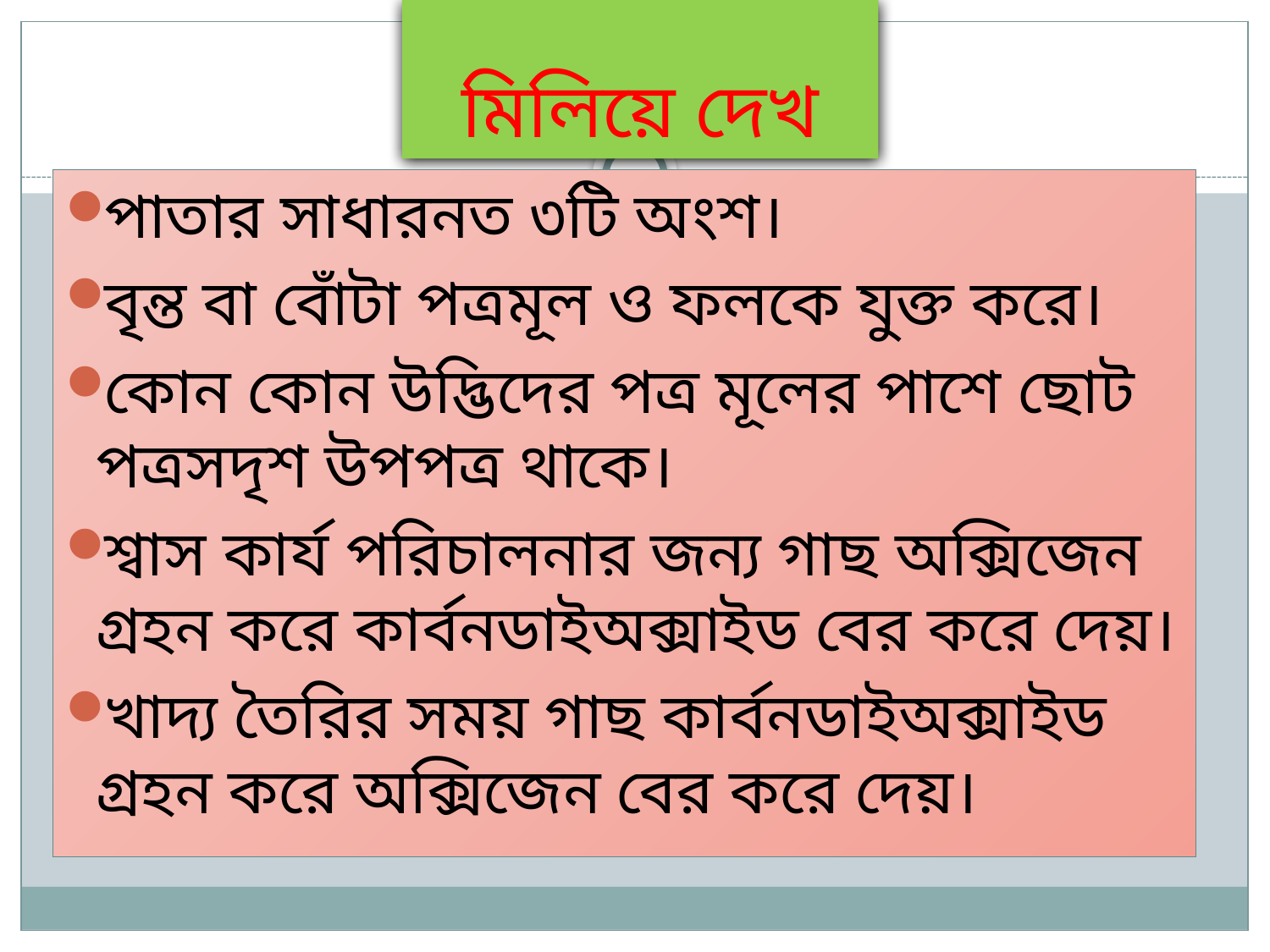

# মিলিয়ে দেখ
পাতার সাধারনত ৩টি অংশ।
বৃন্ত বা বোঁটা পত্রমূল ও ফলকে যুক্ত করে।
কোন কোন উদ্ভিদের পত্র মূলের পাশে ছোট পত্রসদৃশ উপপত্র থাকে।
শ্বাস কার্য পরিচালনার জন্য গাছ অক্সিজেন গ্রহন করে কার্বনডাইঅক্সাইড বের করে দেয়।
খাদ্য তৈরির সময় গাছ কার্বনডাইঅক্সাইড গ্রহন করে অক্সিজেন বের করে দেয়।